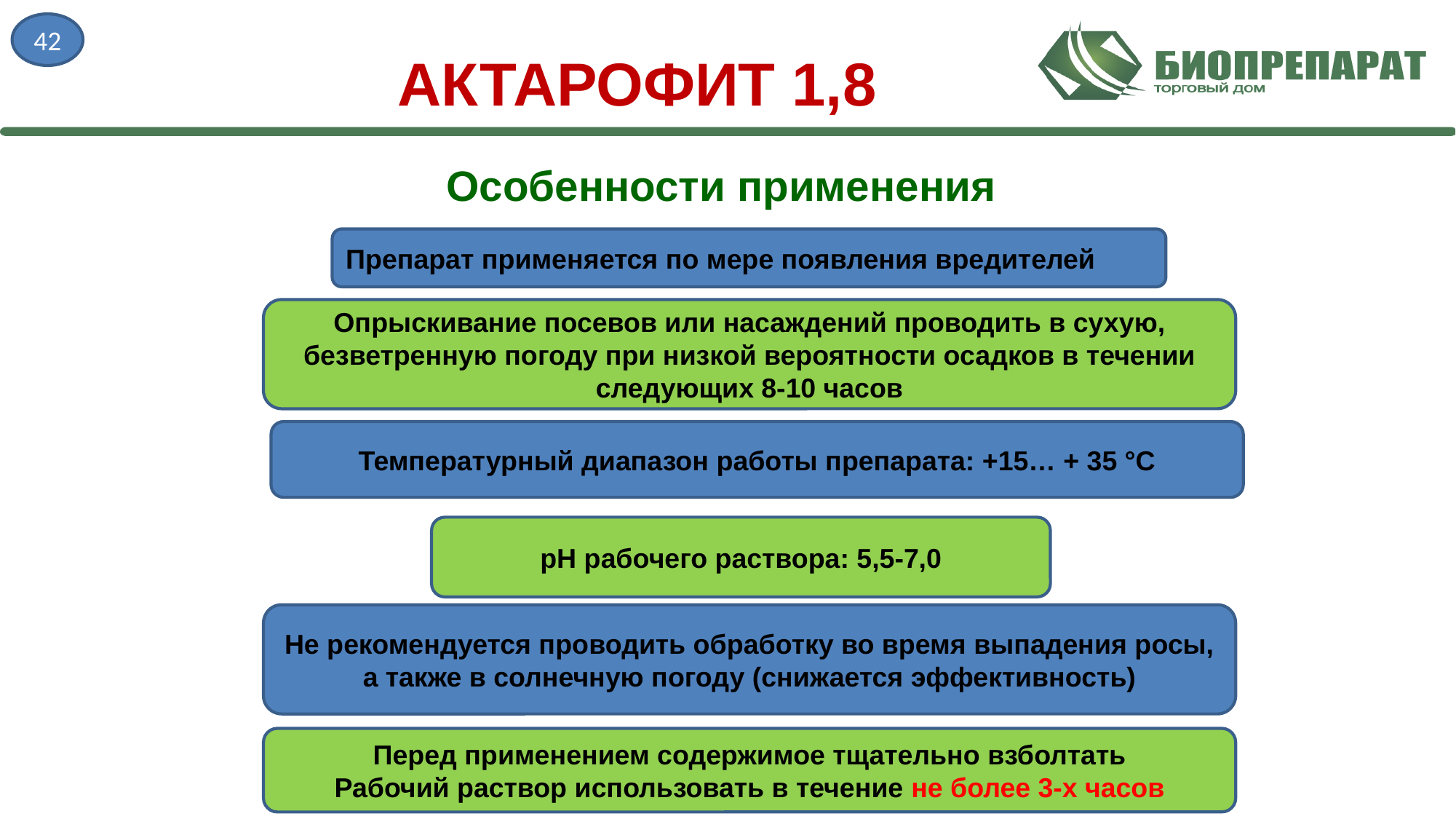

42
 АКТАРОФИТ 1,8
Особенности применения

Препарат применяется по мере появления вредителей
Опрыскивание посевов или насаждений проводить в сухую, безветренную погоду при низкой вероятности осадков в течении следующих 8-10 часов
Температурный диапазон работы препарата: +15… + 35 °С
pH рабочего раствора: 5,5-7,0
Не рекомендуется проводить обработку во время выпадения росы, а также в солнечную погоду (снижается эффективность)
Перед применением содержимое тщательно взболтать
Рабочий раствор использовать в течение не более 3-х часов